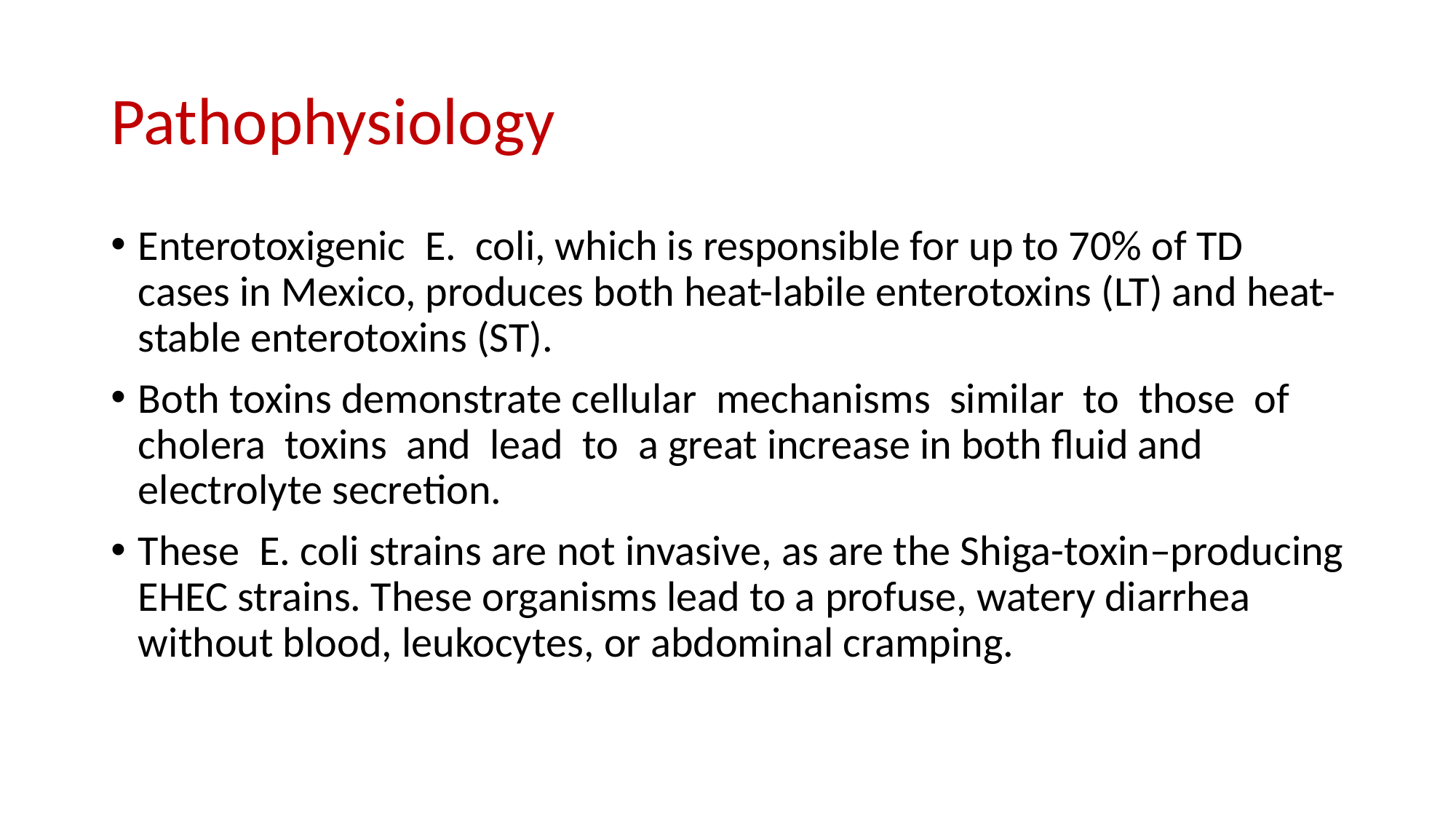

# Pathophysiology
Enterotoxigenic  E.  coli, which is responsible for up to 70% of TD cases in Mexico, produces both heat-labile enterotoxins (LT) and heat-stable enterotoxins (ST).
Both toxins demonstrate cellular  mechanisms  similar  to  those  of  cholera  toxins  and  lead  to  a great increase in both fluid and electrolyte secretion.
These  E. coli strains are not invasive, as are the Shiga-toxin–producing EHEC strains. These organisms lead to a profuse, watery diarrhea without blood, leukocytes, or abdominal cramping.